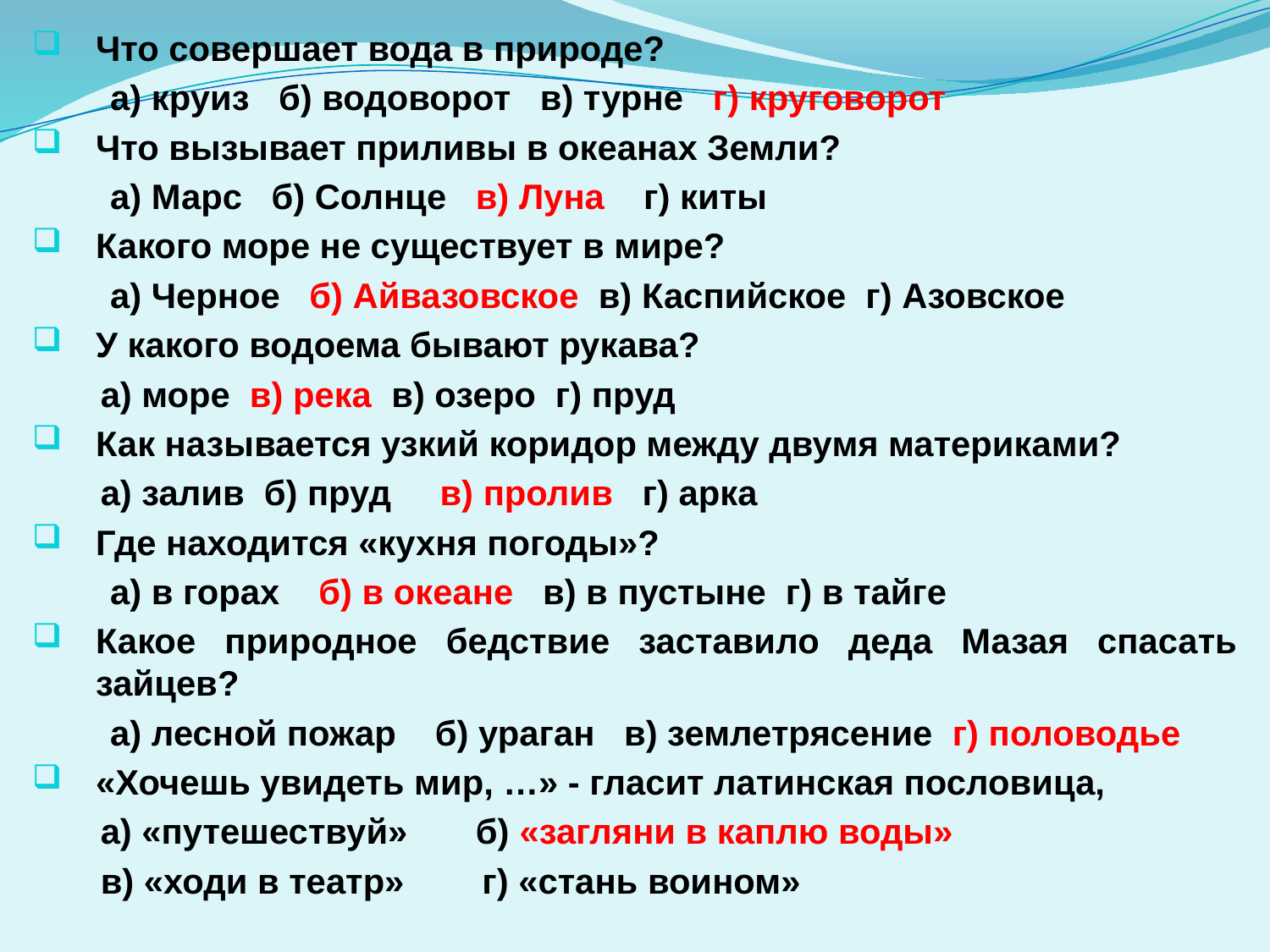

Что совершает вода в природе?
        а) круиз   б) водоворот   в) турне   г) круговорот
Что вызывает приливы в океанах Земли?
        а) Марс   б) Солнце   в) Луна    г) киты
Какого море не существует в мире?
        а) Черное   б) Айвазовское  в) Каспийское  г) Азовское
У какого водоема бывают рукава?
       а) море  в) река  в) озеро  г) пруд
Как называется узкий коридор между двумя материками?
       а) залив  б) пруд     в) пролив   г) арка
Где находится «кухня погоды»?
        а) в горах    б) в океане   в) в пустыне  г) в тайге
Какое природное бедствие заставило деда Мазая спасать зайцев?
        а) лесной пожар    б) ураган   в) землетрясение  г) половодье
«Хочешь увидеть мир, …» - гласит латинская пословица,
       а) «путешествуй»       б) «загляни в каплю воды»
       в) «ходи в театр»        г) «стань воином»